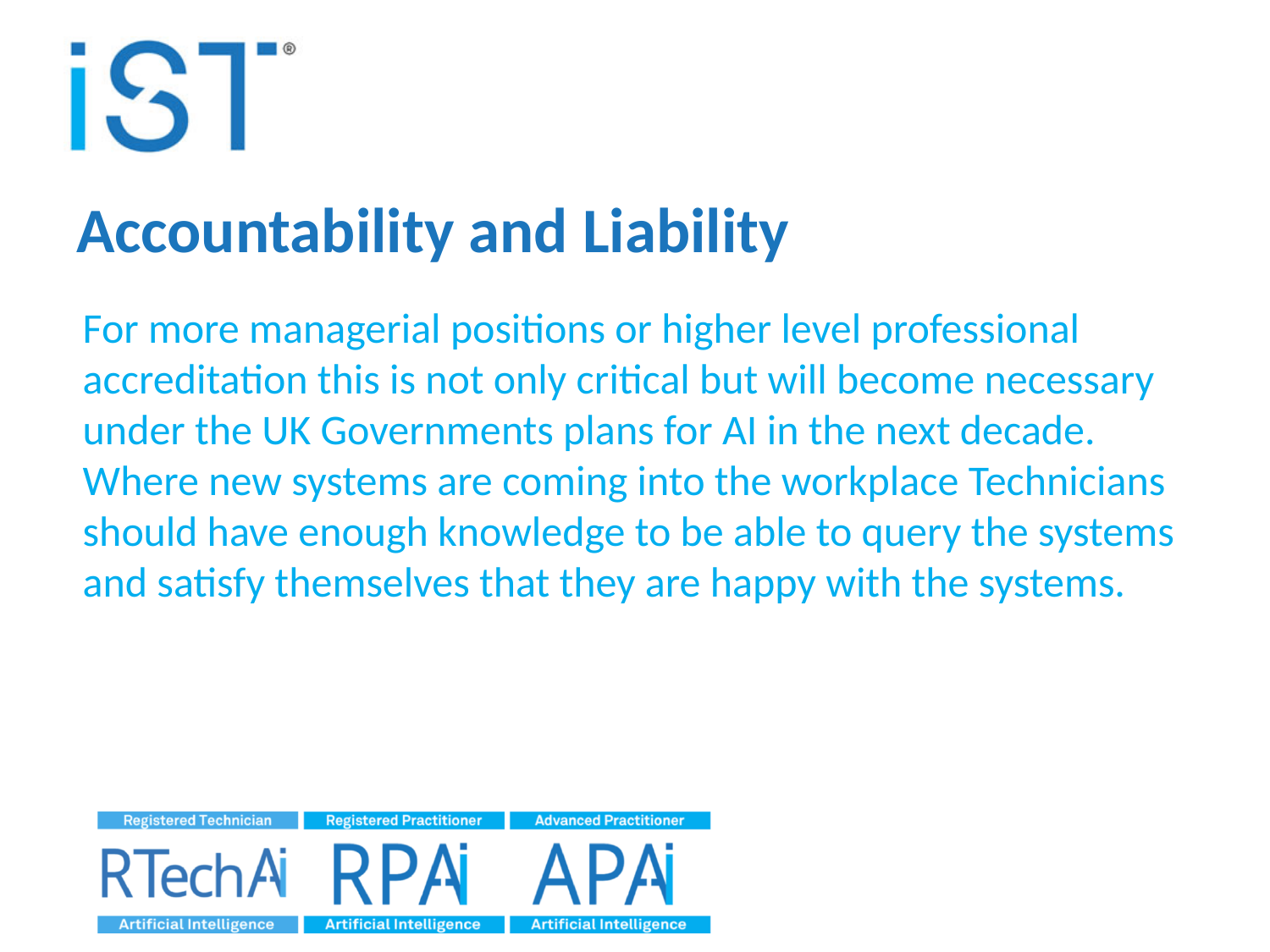

# Accountability and Liability
For more managerial positions or higher level professional accreditation this is not only critical but will become necessary under the UK Governments plans for AI in the next decade. Where new systems are coming into the workplace Technicians should have enough knowledge to be able to query the systems and satisfy themselves that they are happy with the systems.